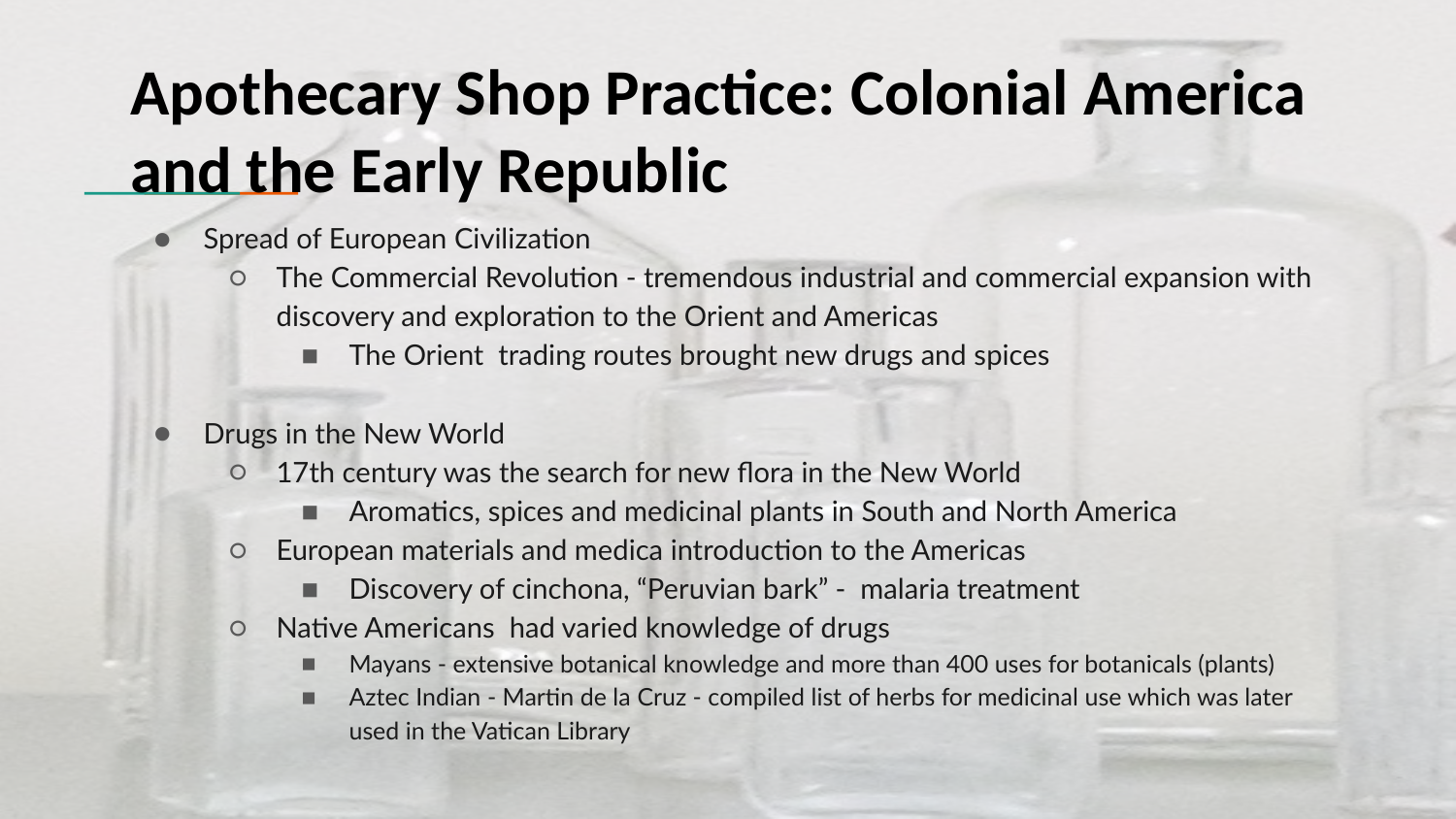

# Apothecary Shop Practice: Colonial America and the Early Republic
Spread of European Civilization
The Commercial Revolution - tremendous industrial and commercial expansion with discovery and exploration to the Orient and Americas
The Orient  trading routes brought new drugs and spices

Drugs in the New World
17th century was the search for new flora in the New World
Aromatics, spices and medicinal plants in South and North America
European materials and medica introduction to the Americas
Discovery of cinchona, “Peruvian bark” -  malaria treatment
Native Americans  had varied knowledge of drugs
Mayans - extensive botanical knowledge and more than 400 uses for botanicals (plants)
Aztec Indian - Martin de la Cruz - compiled list of herbs for medicinal use which was later used in the Vatican Library